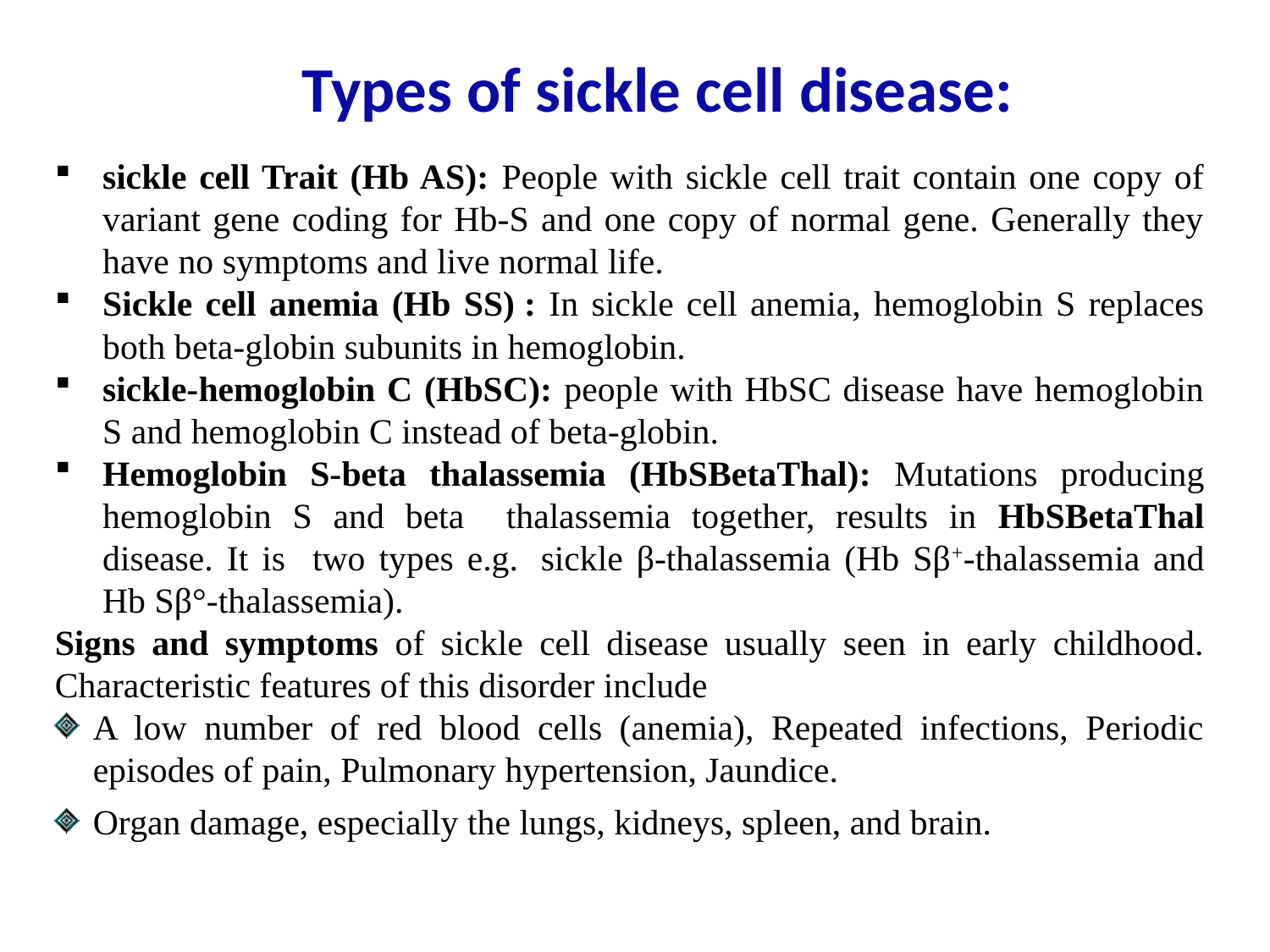

Types of sickle cell disease:
sickle cell Trait (Hb AS): People with sickle cell trait contain one copy of variant gene coding for Hb-S and one copy of normal gene. Generally they have no symptoms and live normal life.
Sickle cell anemia (Hb SS) : In sickle cell anemia, hemoglobin S replaces both beta-globin subunits in hemoglobin.
sickle-hemoglobin C (HbSC): people with HbSC disease have hemoglobin S and hemoglobin C instead of beta-globin.
Hemoglobin S-beta thalassemia (HbSBetaThal): Mutations producing hemoglobin S and beta  thalassemia together, results in HbSBetaThal disease. It is  two types e.g.  sickle β-thalassemia (Hb Sβ+-thalassemia and Hb Sβ°-thalassemia).
Signs and symptoms of sickle cell disease usually seen in early childhood. Characteristic features of this disorder include
A low number of red blood cells (anemia), Repeated infections, Periodic episodes of pain, Pulmonary hypertension, Jaundice.
Organ damage, especially the lungs, kidneys, spleen, and brain.